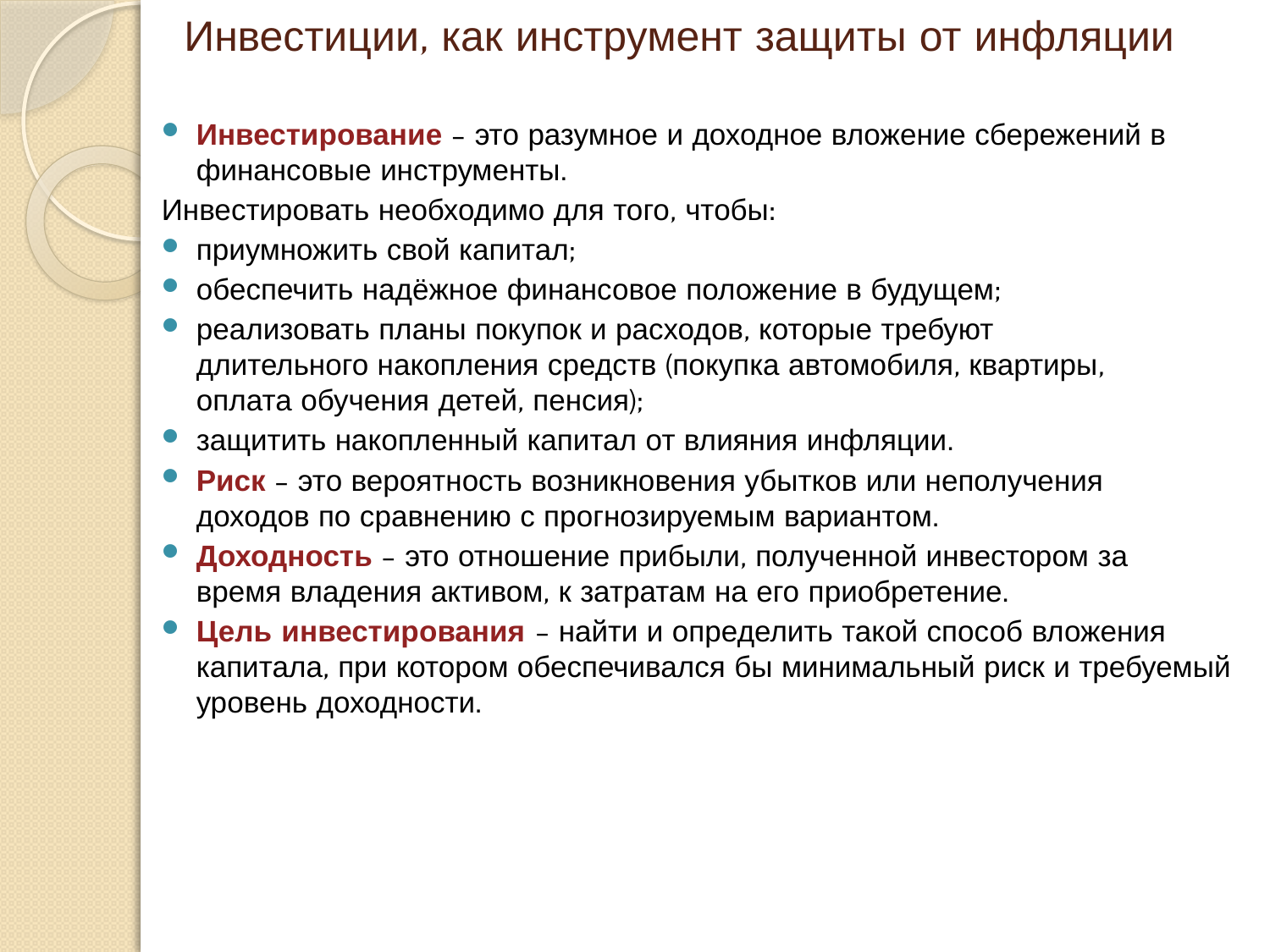

# Инвестиции, как инструмент защиты от инфляции
Инвестирование – это разумное и доходное вложение сбережений в
финансовые инструменты.
Инвестировать необходимо для того, чтобы:
приумножить свой капитал;
обеспечить надёжное финансовое положение в будущем;
реализовать планы покупок и расходов, которые требуют
длительного накопления средств (покупка автомобиля, квартиры,
оплата обучения детей, пенсия);
защитить накопленный капитал от влияния инфляции.
Риск – это вероятность возникновения убытков или неполучения
доходов по сравнению с прогнозируемым вариантом.
Доходность – это отношение прибыли, полученной инвестором за
время владения активом, к затратам на его приобретение.
Цель инвестирования – найти и определить такой способ вложения
капитала, при котором обеспечивался бы минимальный риск и требуемый уровень доходности.